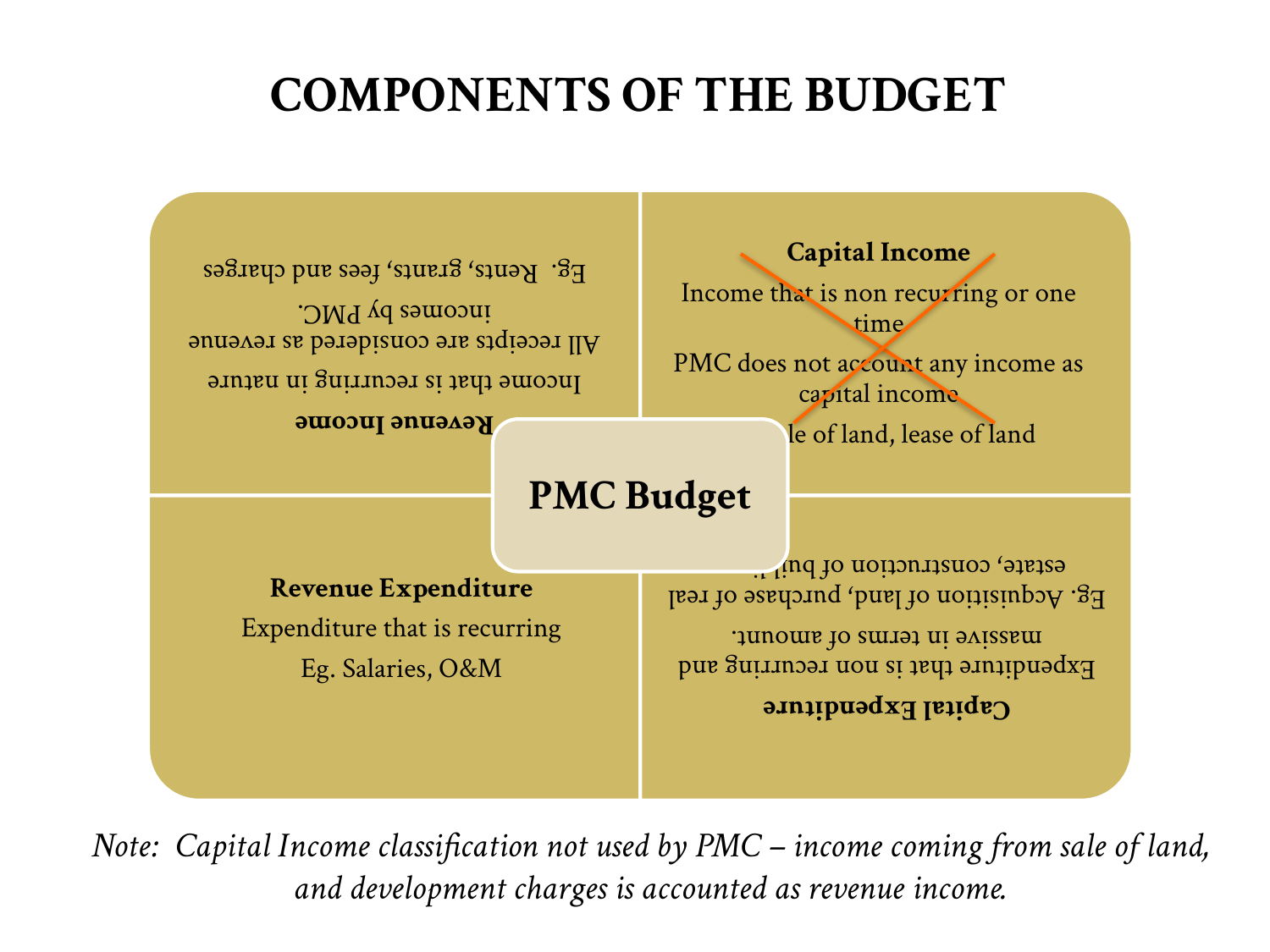

# Components of the budget
Revenue Income
Income that is recurring in nature
All receipts are considered as revenue incomes by PMC.
Eg.  Rents, grants, fees and charges
Capital Income
Income that is non recurring or one time
PMC does not account any income as capital income
Eg. Sale of land, lease of land
Revenue Expenditure
Expenditure that is recurring
Eg. Salaries, O&M

Capital Expenditure
Expenditure that is non recurring and massive in terms of amount.
Eg. Acquisition of land, purchase of real estate, construction of buildings.
PMC Budget
Note:  Capital Income classification not used by PMC – income coming from sale of land, and development charges is accounted as revenue income.